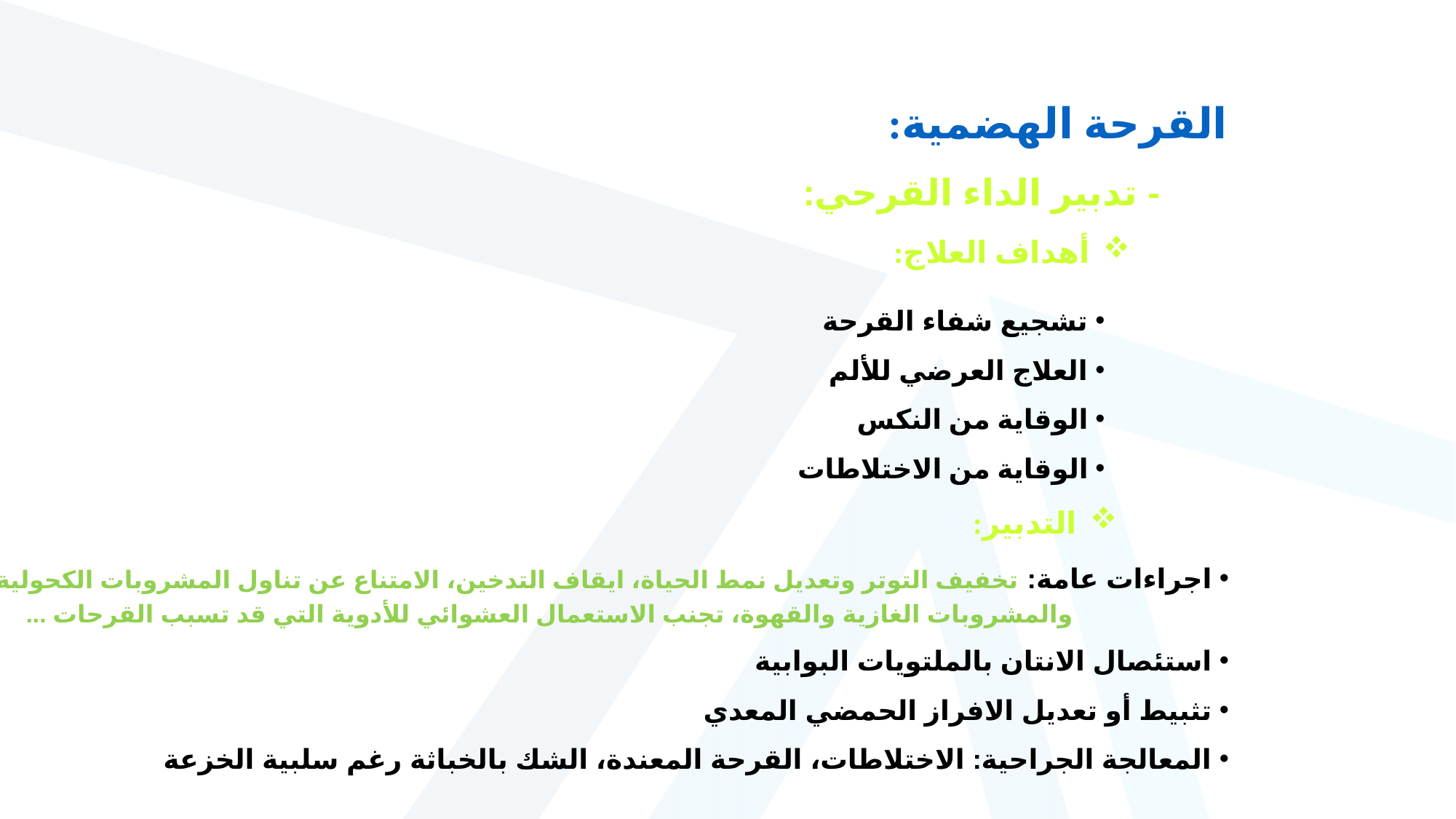

القرحة الهضمية:
- تدبير الداء القرحي:
أهداف العلاج:
 تشجيع شفاء القرحة
 العلاج العرضي للألم
 الوقاية من النكس
 الوقاية من الاختلاطات
التدبير:
 اجراءات عامة: تخفيف التوتر وتعديل نمط الحياة، ايقاف التدخين، الامتناع عن تناول المشروبات الكحولية
                       والمشروبات الغازية والقهوة، تجنب الاستعمال العشوائي للأدوية التي قد تسبب القرحات ...
 استئصال الانتان بالملتويات البوابية
 تثبيط أو تعديل الافراز الحمضي المعدي
 المعالجة الجراحية: الاختلاطات، القرحة المعندة، الشك بالخباثة رغم سلبية الخزعة